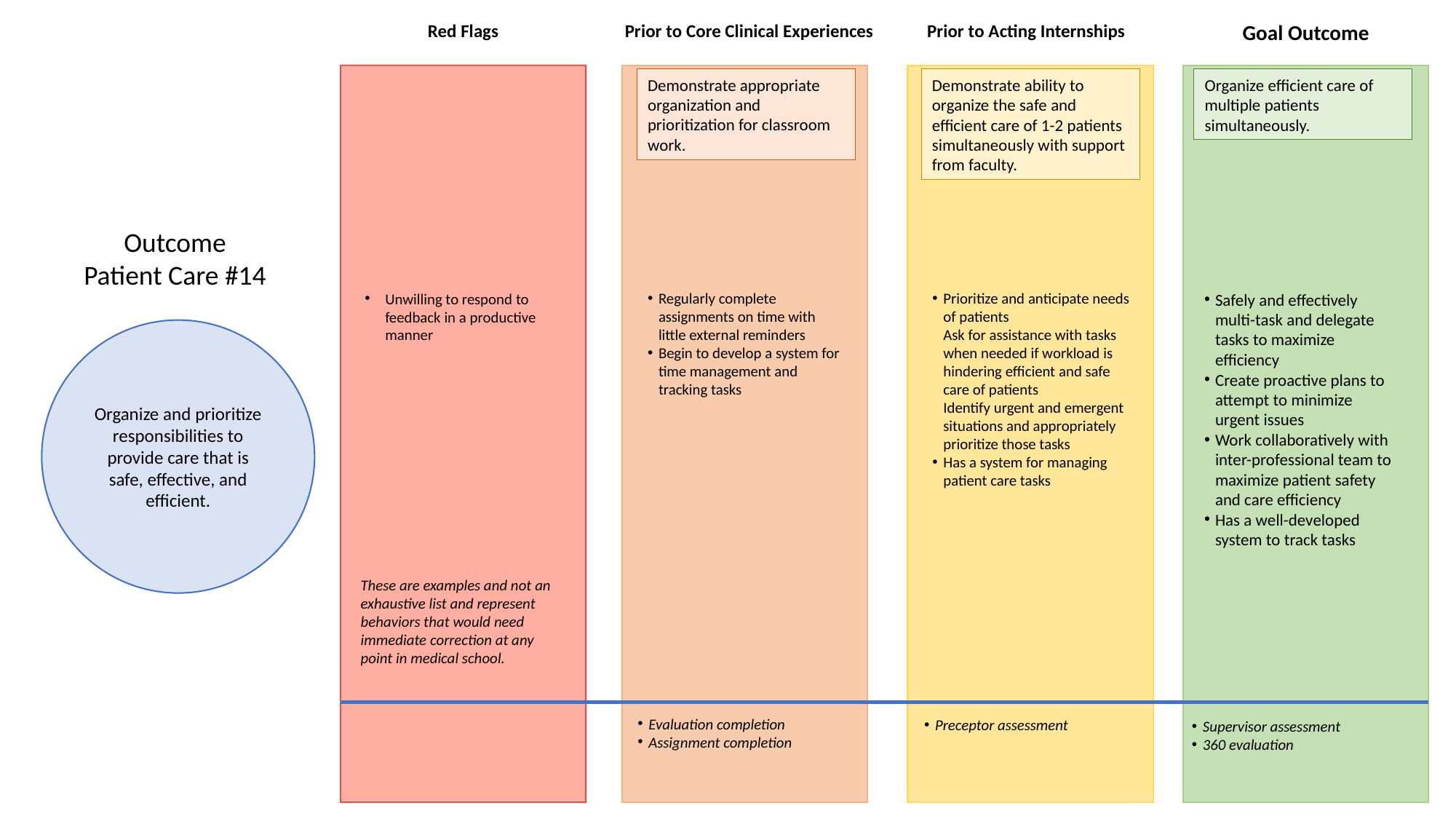

Red Flags
Prior to Core Clinical Experiences
Prior to Acting Internships
Goal Outcome

Demonstrate appropriate organization and prioritization for classroom work.
Demonstrate ability to organize the safe and efficient care of 1-2 patients simultaneously with support from faculty.
Organize efficient care of multiple patients simultaneously.
Outcome
Patient Care #14
Unwilling to respond to feedback in a productive manner
Regularly complete assignments on time with little external reminders
Begin to develop a system for time management and tracking tasks
Prioritize and anticipate needs of patients  Ask for assistance with tasks when needed if workload is hindering efficient and safe care of patients Identify urgent and emergent situations and appropriately prioritize those tasks
Has a system for managing patient care tasks

Safely and effectively multi-task and delegate tasks to maximize efficiency
Create proactive plans to attempt to minimize urgent issues
Work collaboratively with inter-professional team to maximize patient safety and care efficiency
Has a well-developed system to track tasks
Organize and prioritize responsibilities to provide care that is safe, effective, and efficient.
These are examples and not an exhaustive list and represent behaviors that would need immediate correction at any point in medical school.
Evaluation completion
Assignment completion
Preceptor assessment

Supervisor assessment
360 evaluation